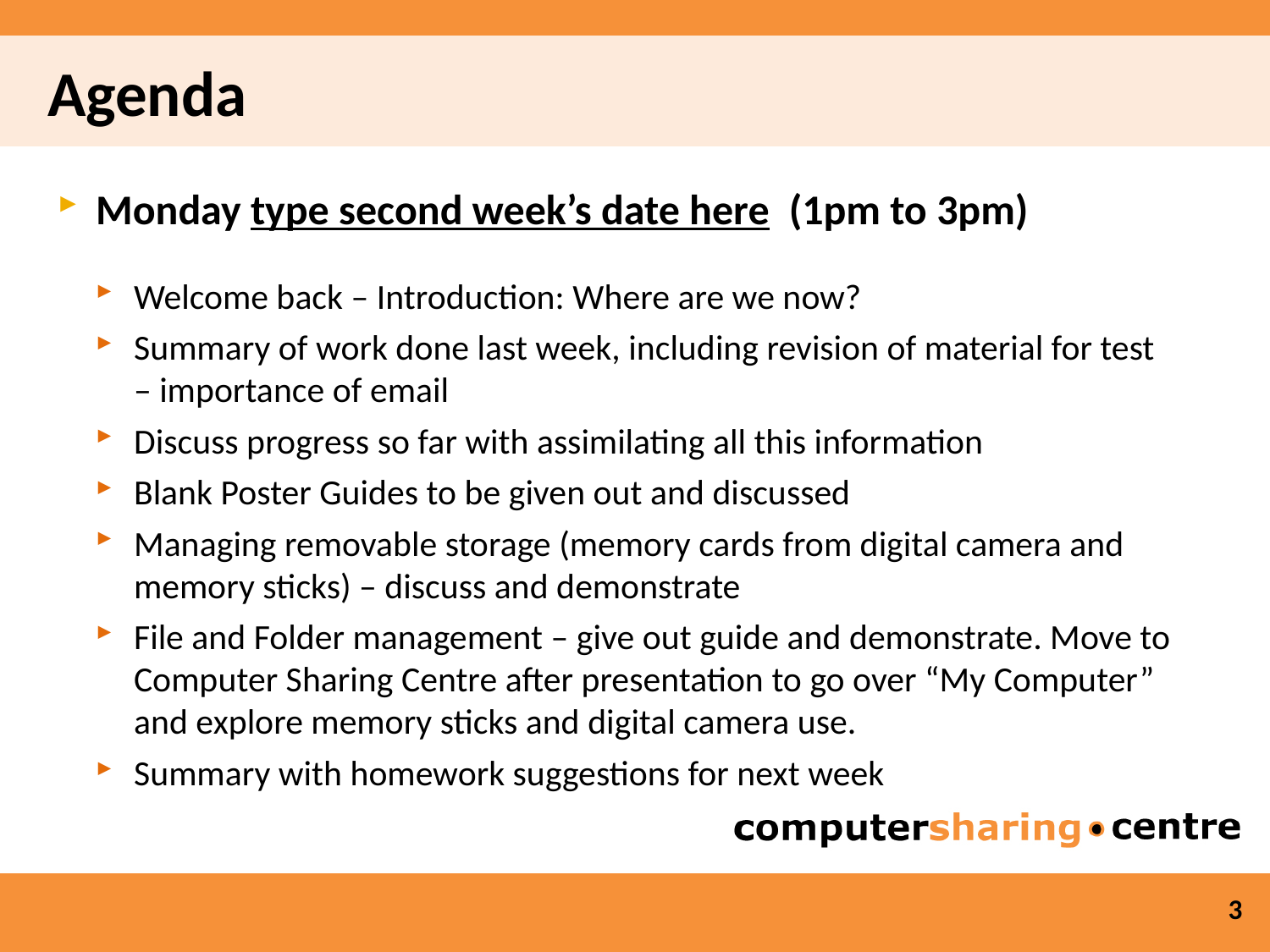

Agenda
Monday type second week’s date here  (1pm to 3pm)

Welcome back – Introduction: Where are we now?
Summary of work done last week, including revision of material for test – importance of email
Discuss progress so far with assimilating all this information
Blank Poster Guides to be given out and discussed
Managing removable storage (memory cards from digital camera and memory sticks) – discuss and demonstrate
File and Folder management – give out guide and demonstrate. Move to Computer Sharing Centre after presentation to go over “My Computer” and explore memory sticks and digital camera use.
Summary with homework suggestions for next week

3